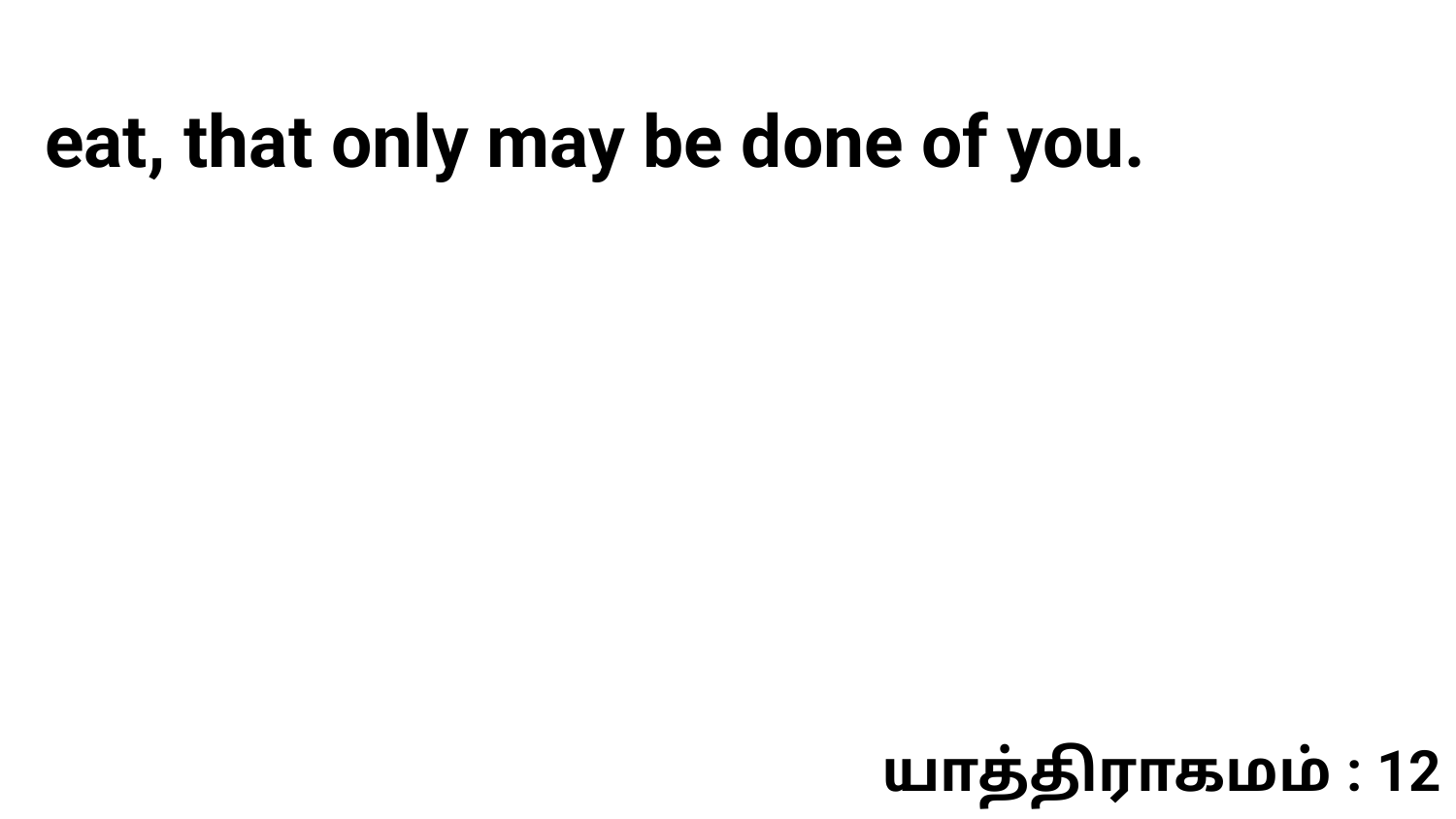

eat, that only may be done of you.
யாத்திராகமம் : 12